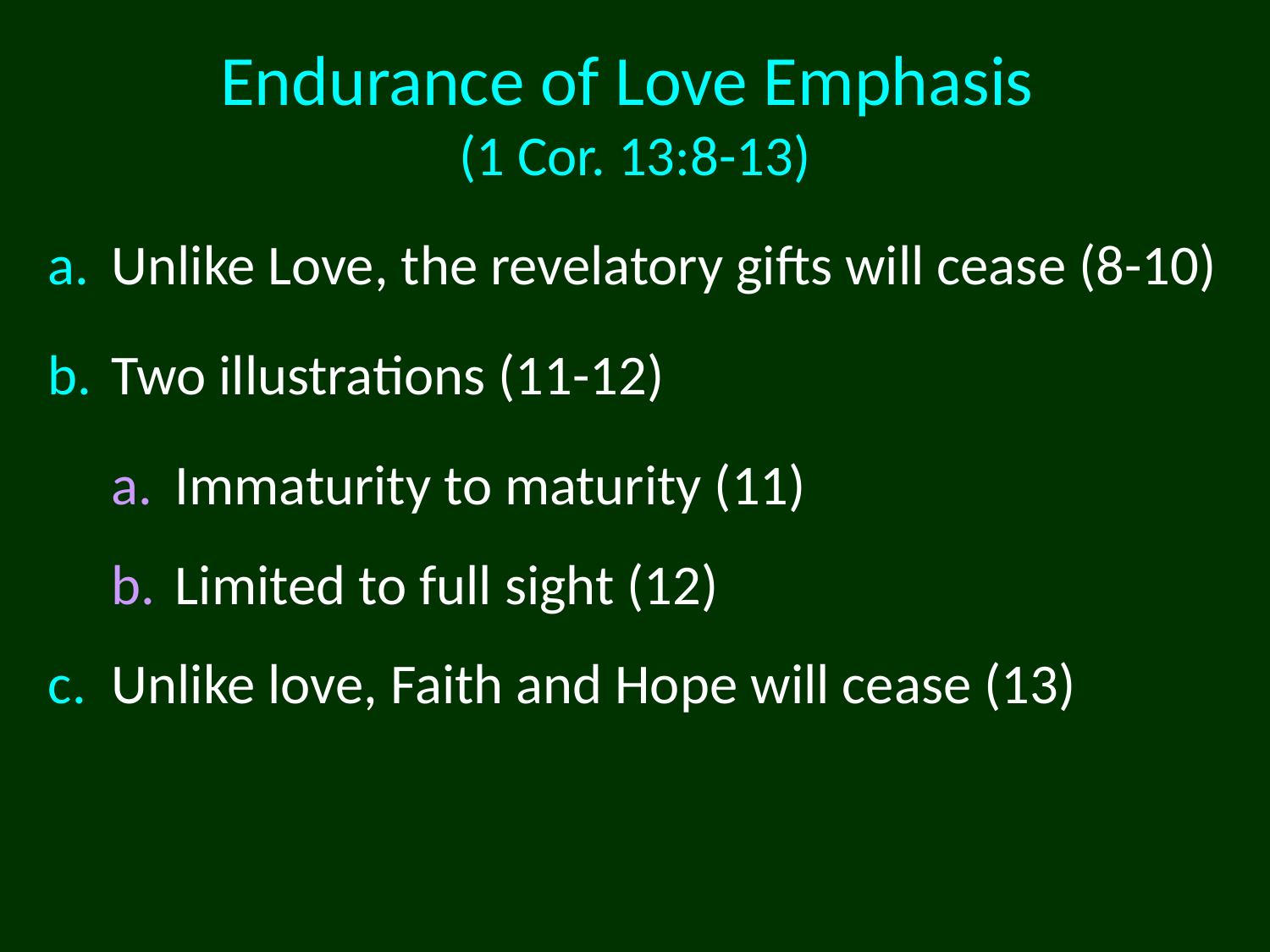

# Endurance of Love Emphasis (1 Cor. 13:8-13)
Unlike Love, the revelatory gifts will cease (8-10)
Two illustrations (11-12)
Immaturity to maturity (11)
Limited to full sight (12)
Unlike love, Faith and Hope will cease (13)